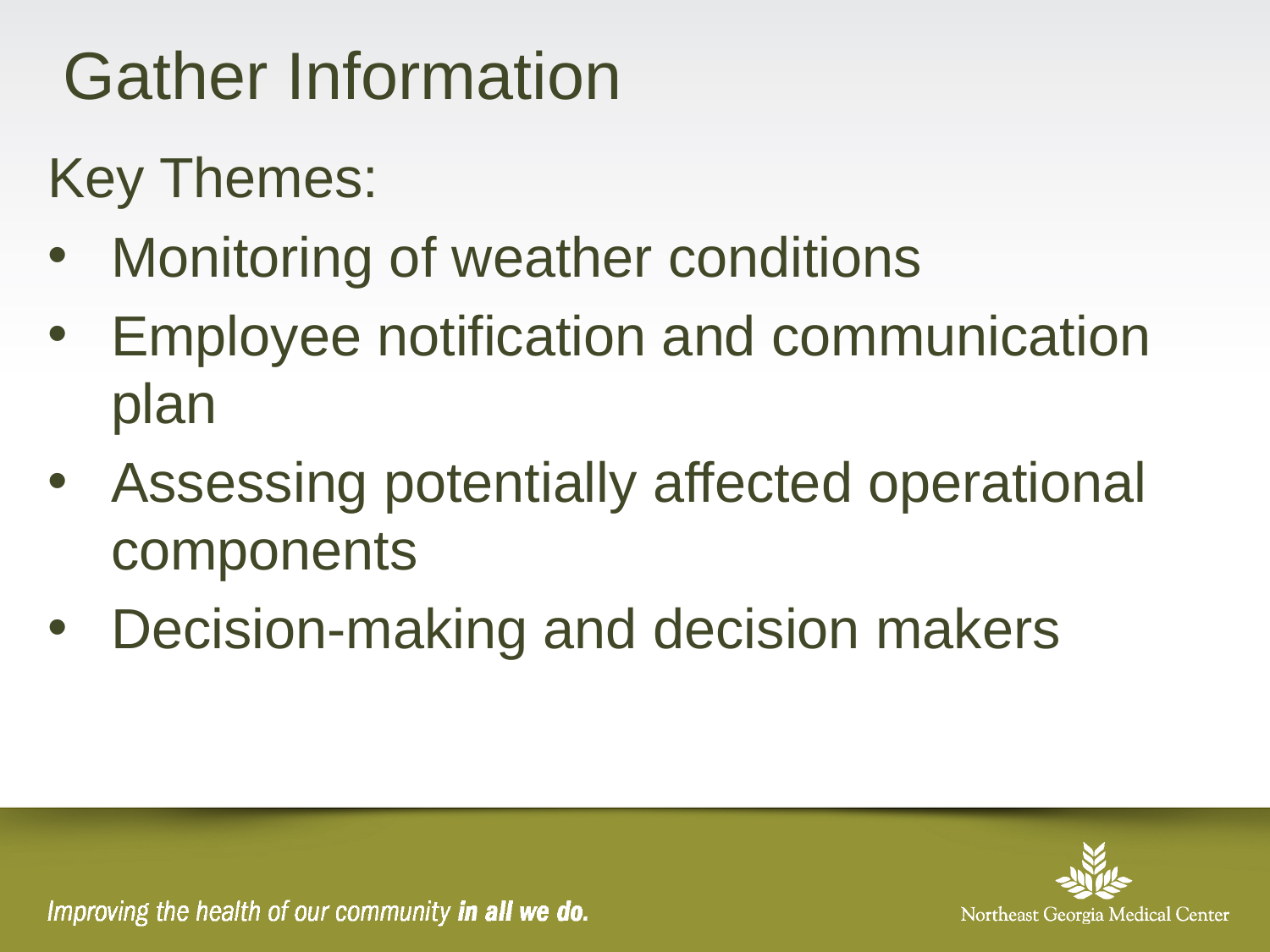

# Gather Information
Key Themes:
Monitoring of weather conditions
Employee notification and communication plan
Assessing potentially affected operational components
Decision-making and decision makers